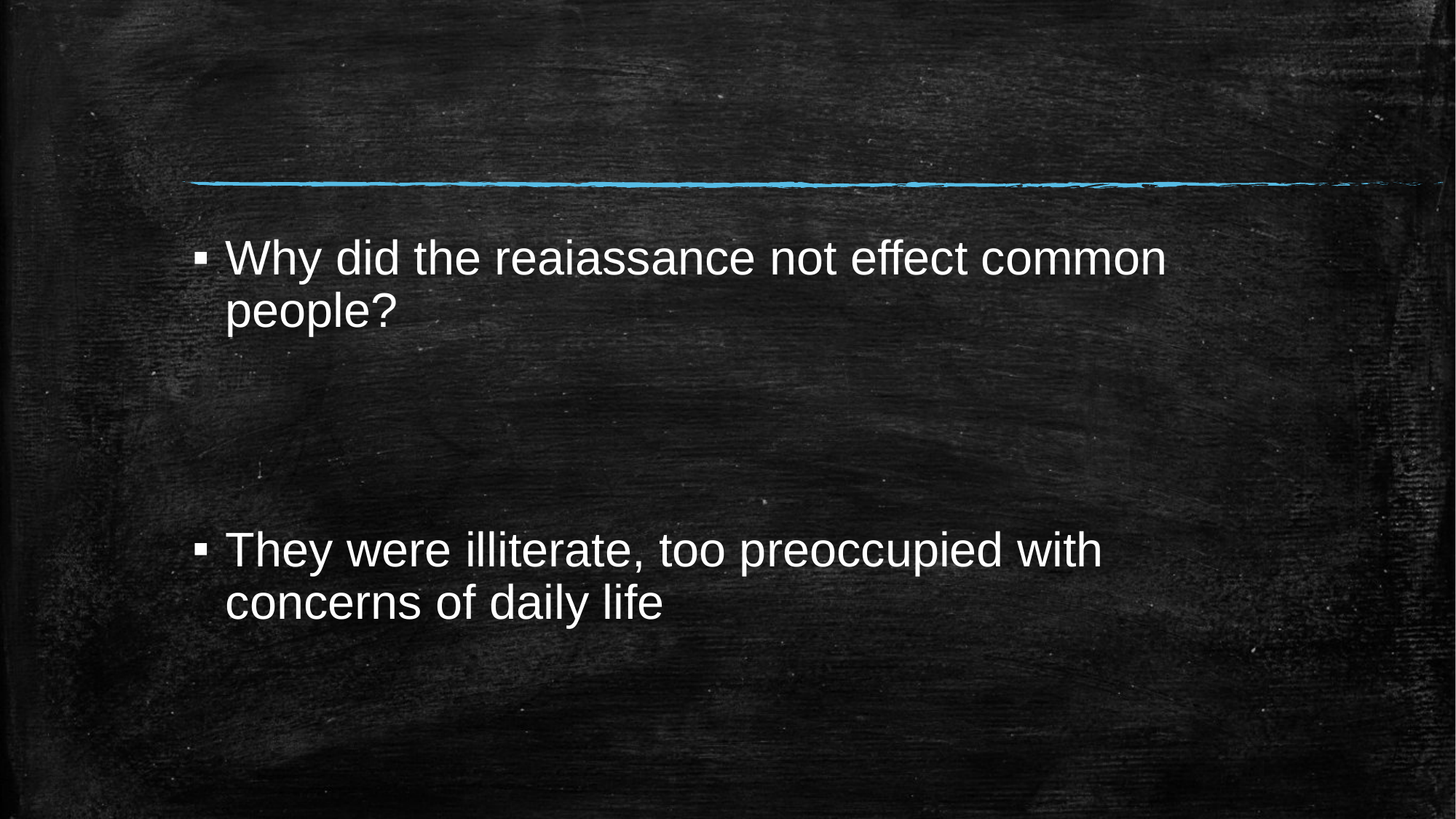

#
Why did the reaiassance not effect common people?

They were illiterate, too preoccupied with  concerns of daily life